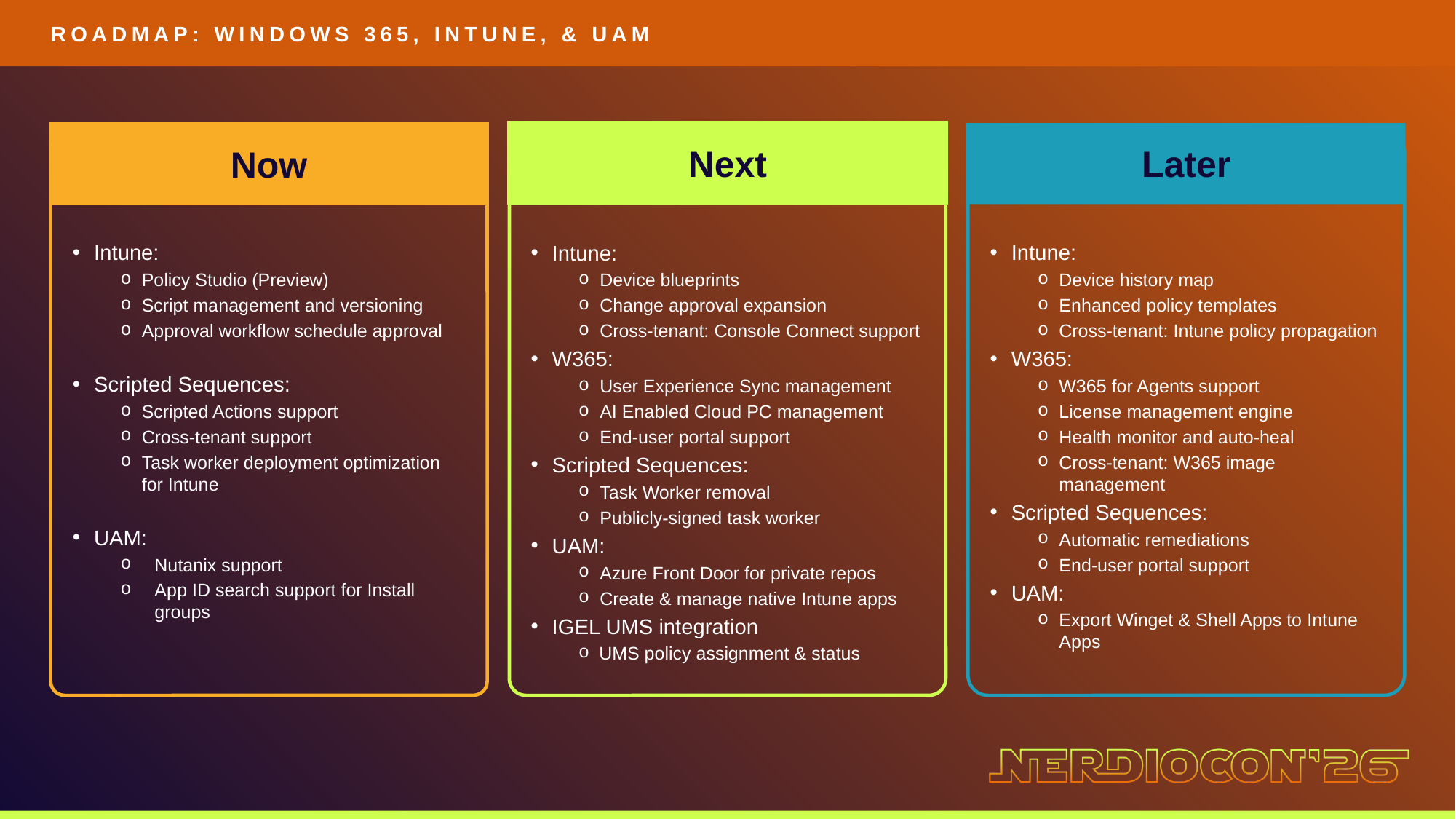

ROADMAP: WINDOWS 365, INTUNE, & UAM

Next
Later
Now
Intune:
Device blueprints
Change approval expansion
Cross-tenant: Console Connect support
W365:
User Experience Sync management
AI Enabled Cloud PC management
End-user portal support
Scripted Sequences:
Task Worker removal
Publicly-signed task worker
UAM:
Azure Front Door for private repos
Create & manage native Intune apps
IGEL UMS integration
UMS policy assignment & status

Intune:
Policy Studio (Preview)
Script management and versioning
Approval workflow schedule approval

Scripted Sequences:
Scripted Actions support
Cross-tenant support
Task worker deployment optimization for Intune

UAM:
Nutanix support
App ID search support for Install groups

Intune:
Device history map
Enhanced policy templates
Cross-tenant: Intune policy propagation
W365:
W365 for Agents support
License management engine
Health monitor and auto-heal
Cross-tenant: W365 image management
Scripted Sequences:
Automatic remediations
End-user portal support
UAM:
Export Winget & Shell Apps to Intune Apps